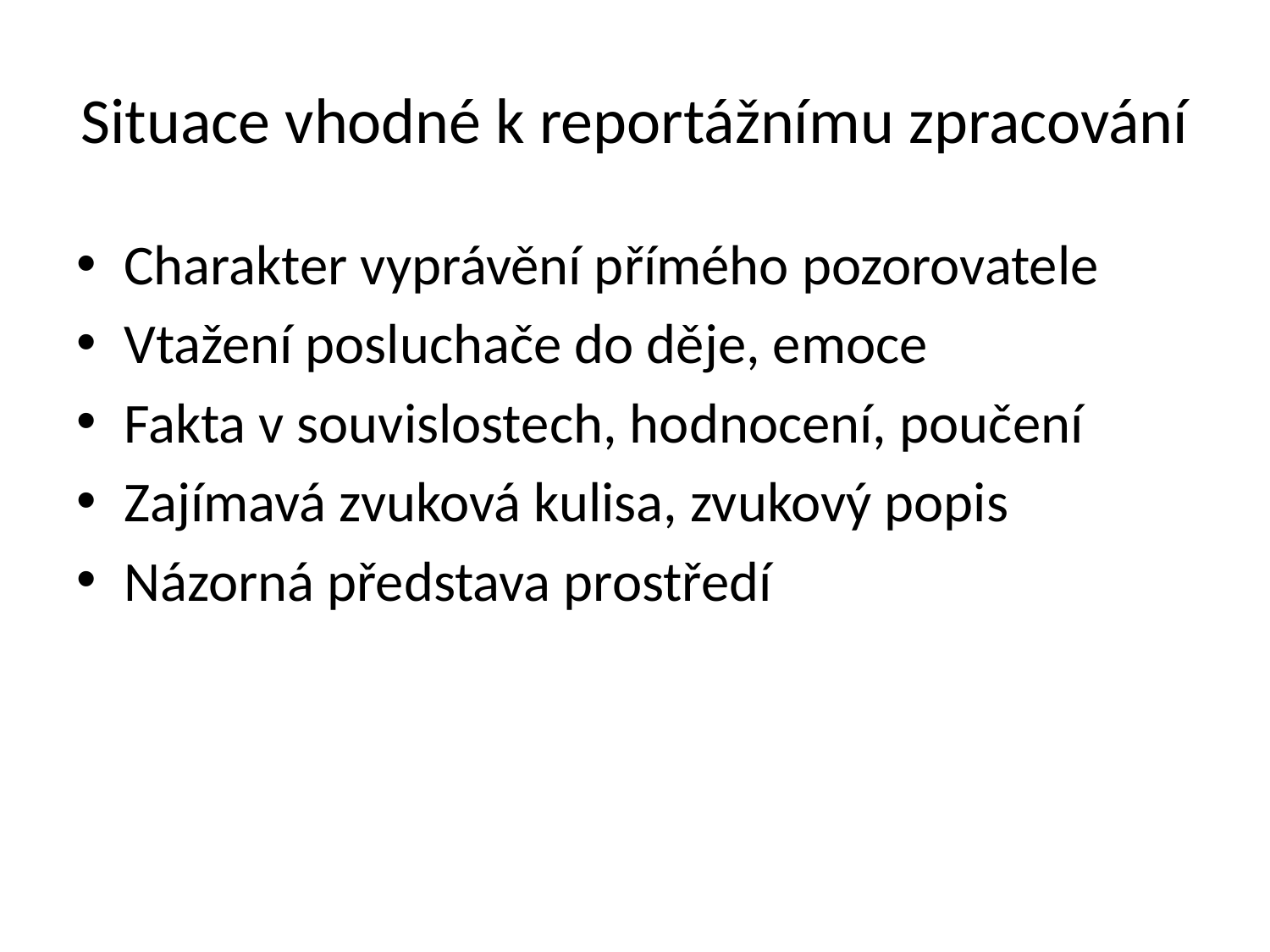

# Situace vhodné k reportážnímu zpracování
Charakter vyprávění přímého pozorovatele
Vtažení posluchače do děje, emoce
Fakta v souvislostech, hodnocení, poučení
Zajímavá zvuková kulisa, zvukový popis
Názorná představa prostředí